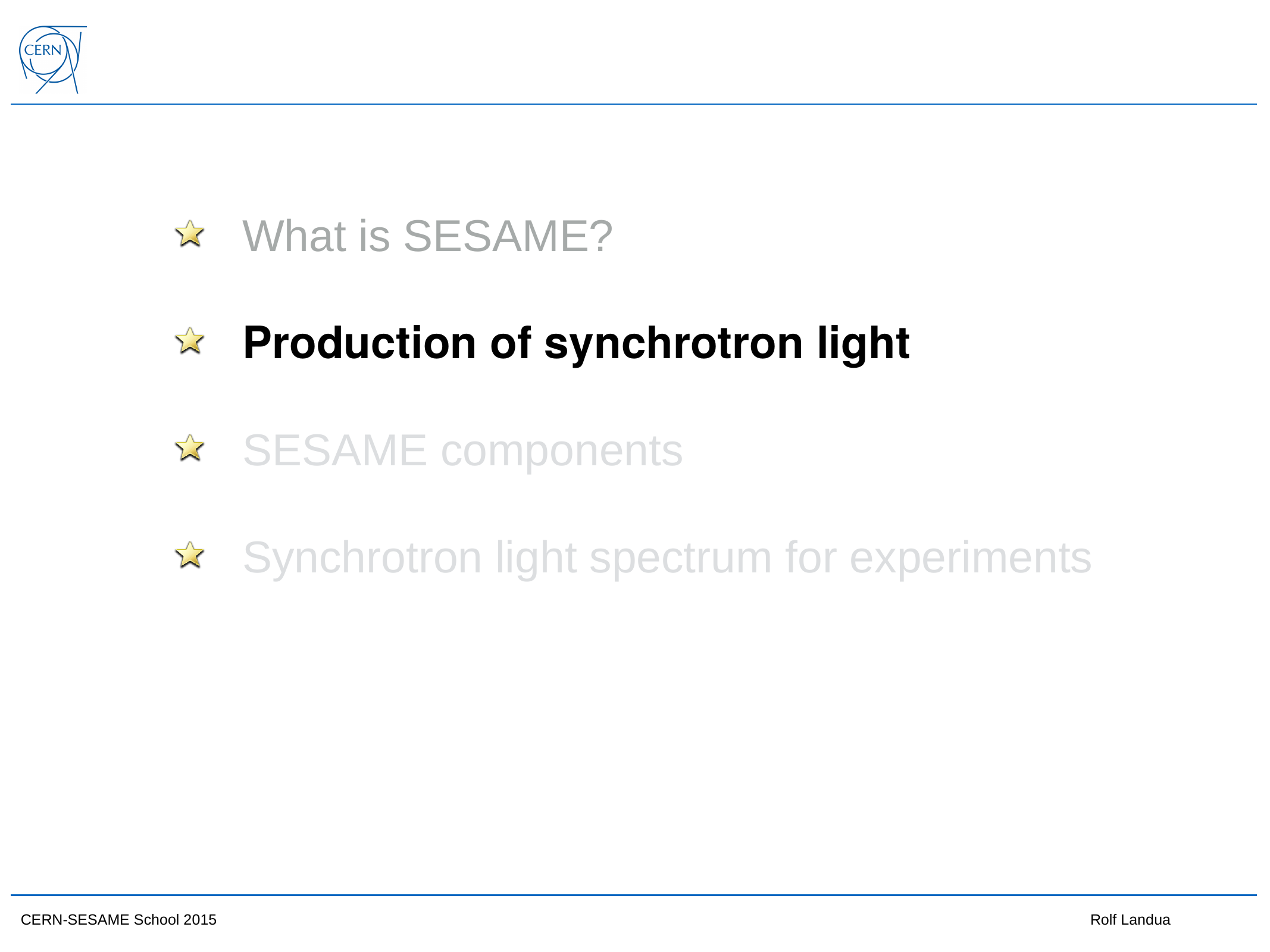

What is SESAME?

   Production of synchrotron light

   SESAME components

   Synchrotron light spectrum for experiments
13